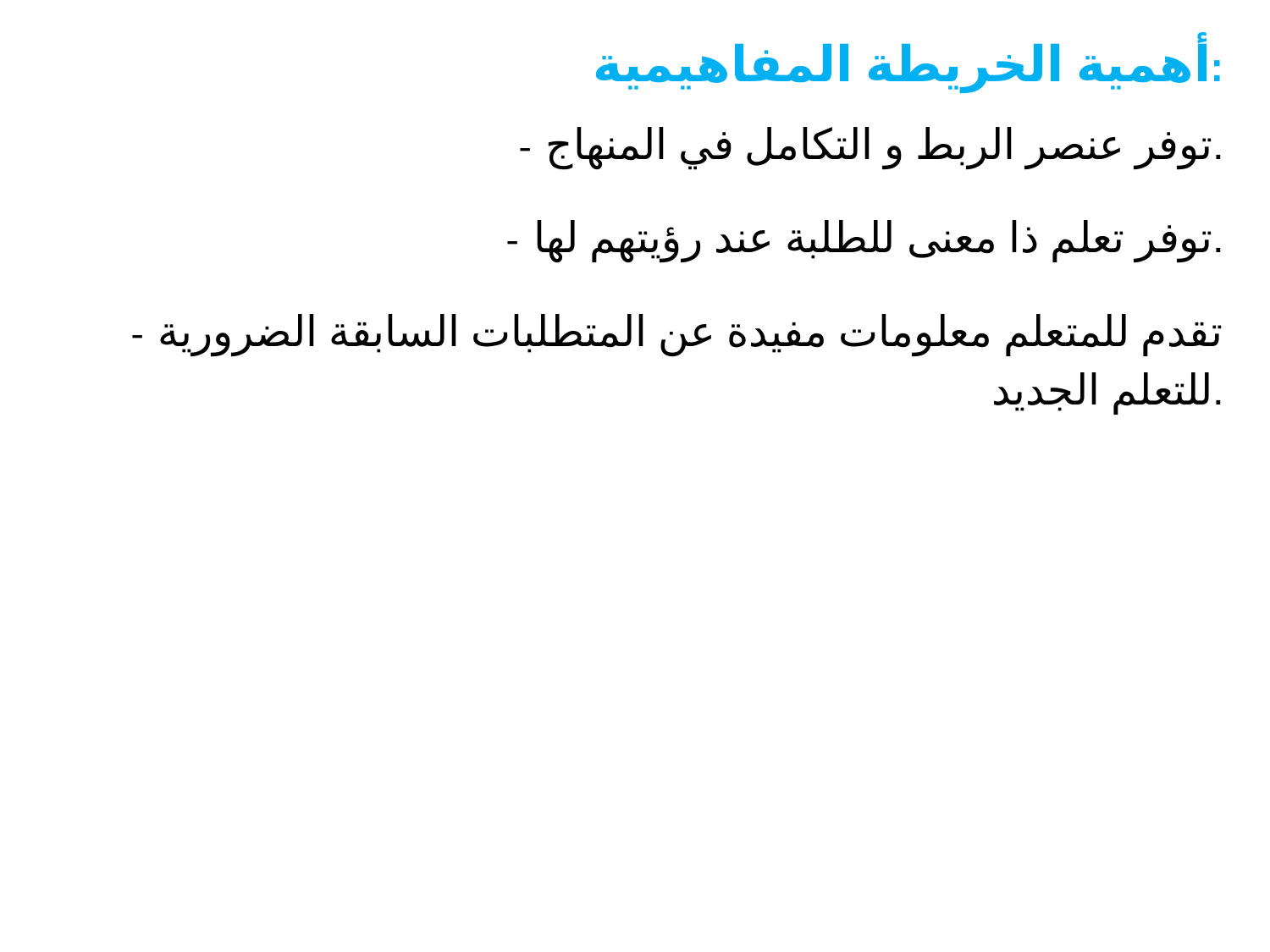

أهمية الخريطة المفاهيمية:
- توفر عنصر الربط و التكامل في المنهاج.
- توفر تعلم ذا معنى للطلبة عند رؤيتهم لها.
- تقدم للمتعلم معلومات مفيدة عن المتطلبات السابقة الضرورية للتعلم الجديد.